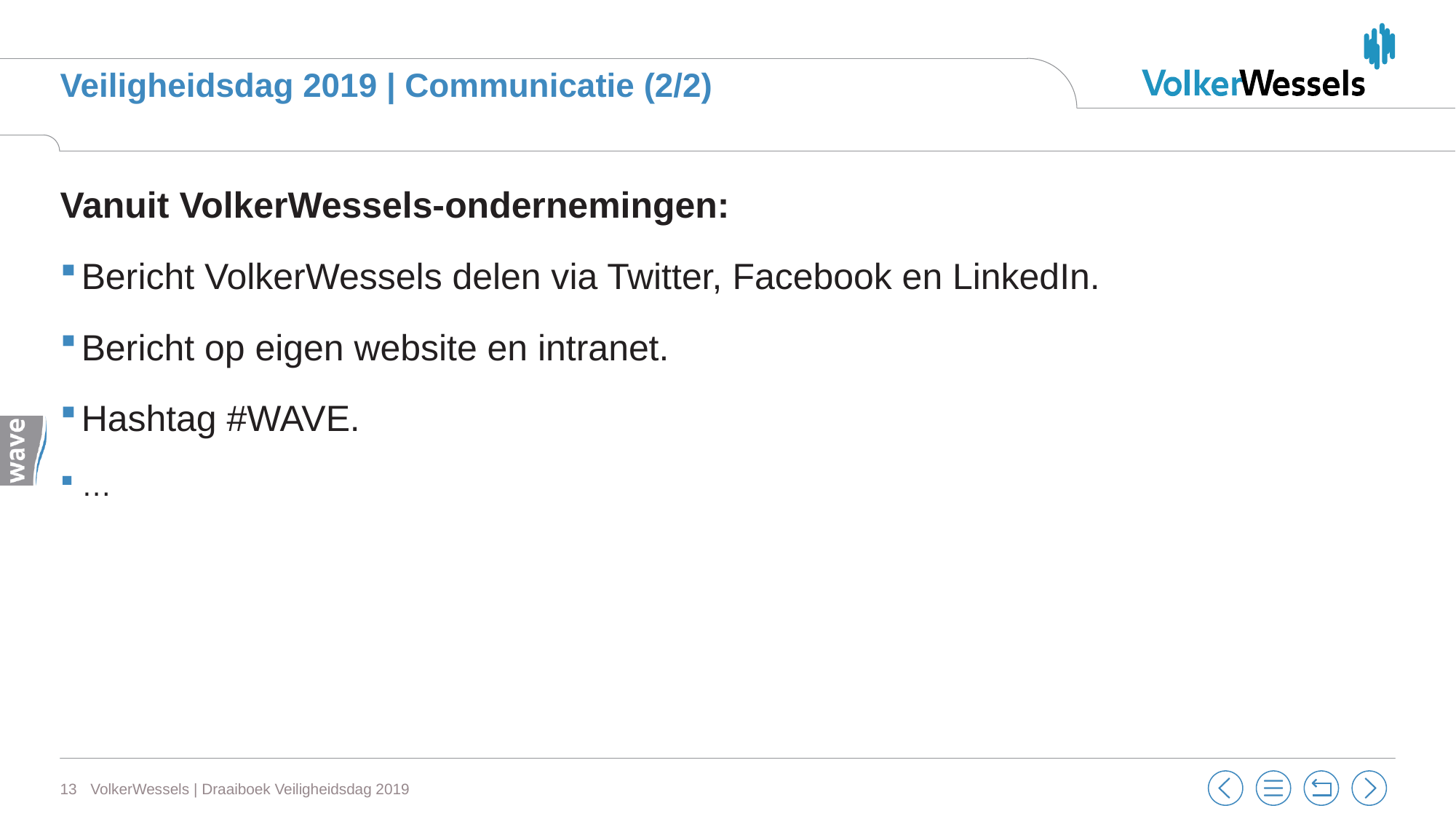

# Veiligheidsdag 2019 | Communicatie (2/2)
Vanuit VolkerWessels-ondernemingen:
Bericht VolkerWessels delen via Twitter, Facebook en LinkedIn.
Bericht op eigen website en intranet.
Hashtag #WAVE.
…

13
VolkerWessels | Draaiboek Veiligheidsdag 2019